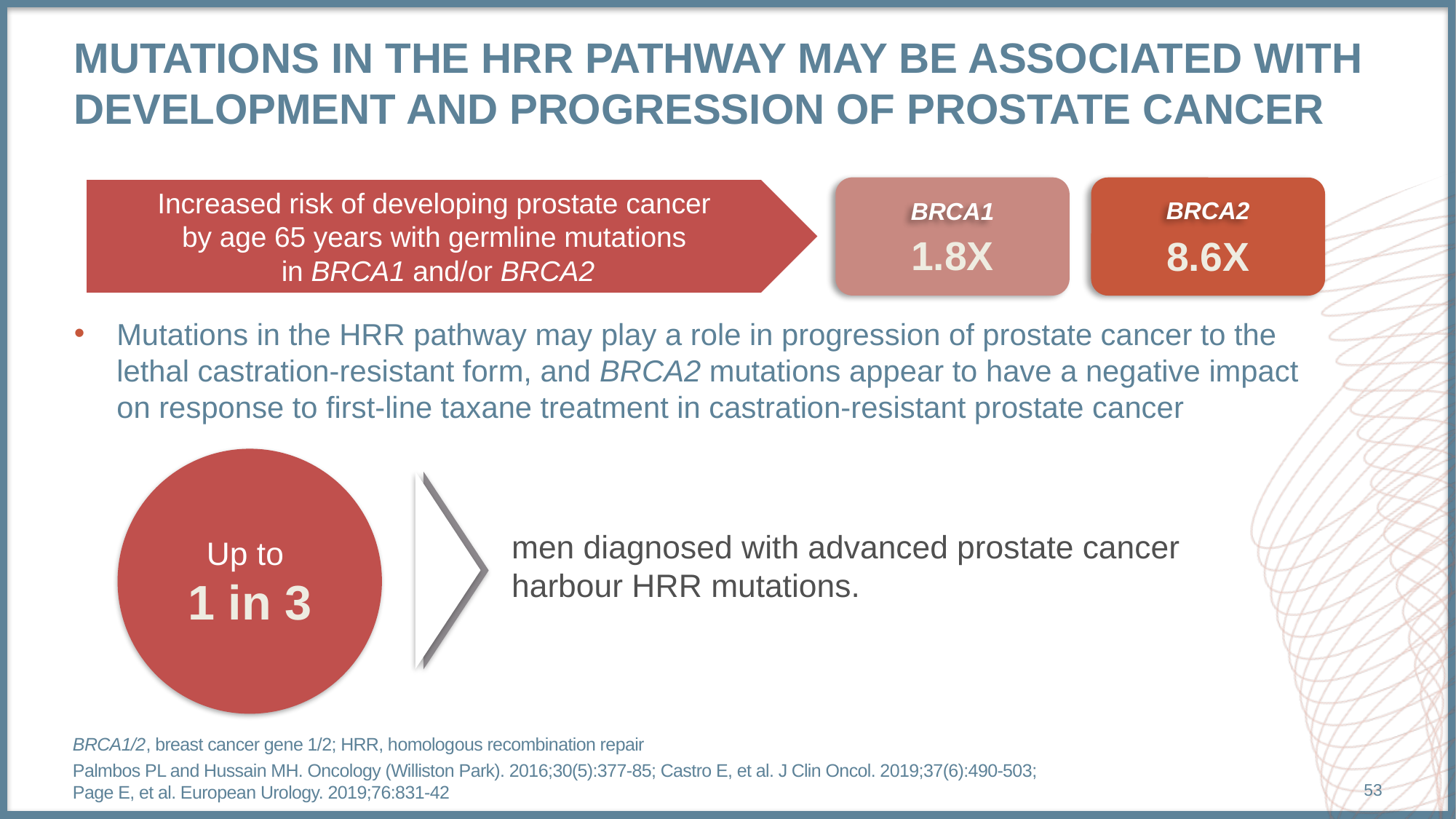

# Mutations in the HRR Pathway May Be Associated With Development and Progression of Prostate Cancer
BRCA2

8.6X

BRCA1
1.8X
Increased risk of developing prostate cancer
by age 65 years with germline mutations
in BRCA1 and/or BRCA2
Mutations in the HRR pathway may play a role in progression of prostate cancer to the
lethal castration-resistant form, and BRCA2 mutations appear to have a negative impact
on response to first-line taxane treatment in castration-resistant prostate cancer
Up to
1 in 3
men diagnosed with advanced prostate cancer
harbour HRR mutations.

BRCA1/2, breast cancer gene 1/2; HRR, homologous recombination repair
Palmbos PL and Hussain MH. Oncology (Williston Park). 2016;30(5):377-85; Castro E, et al. J Clin Oncol. 2019;37(6):490-503;
Page E, et al. European Urology. 2019;76:831-42
53